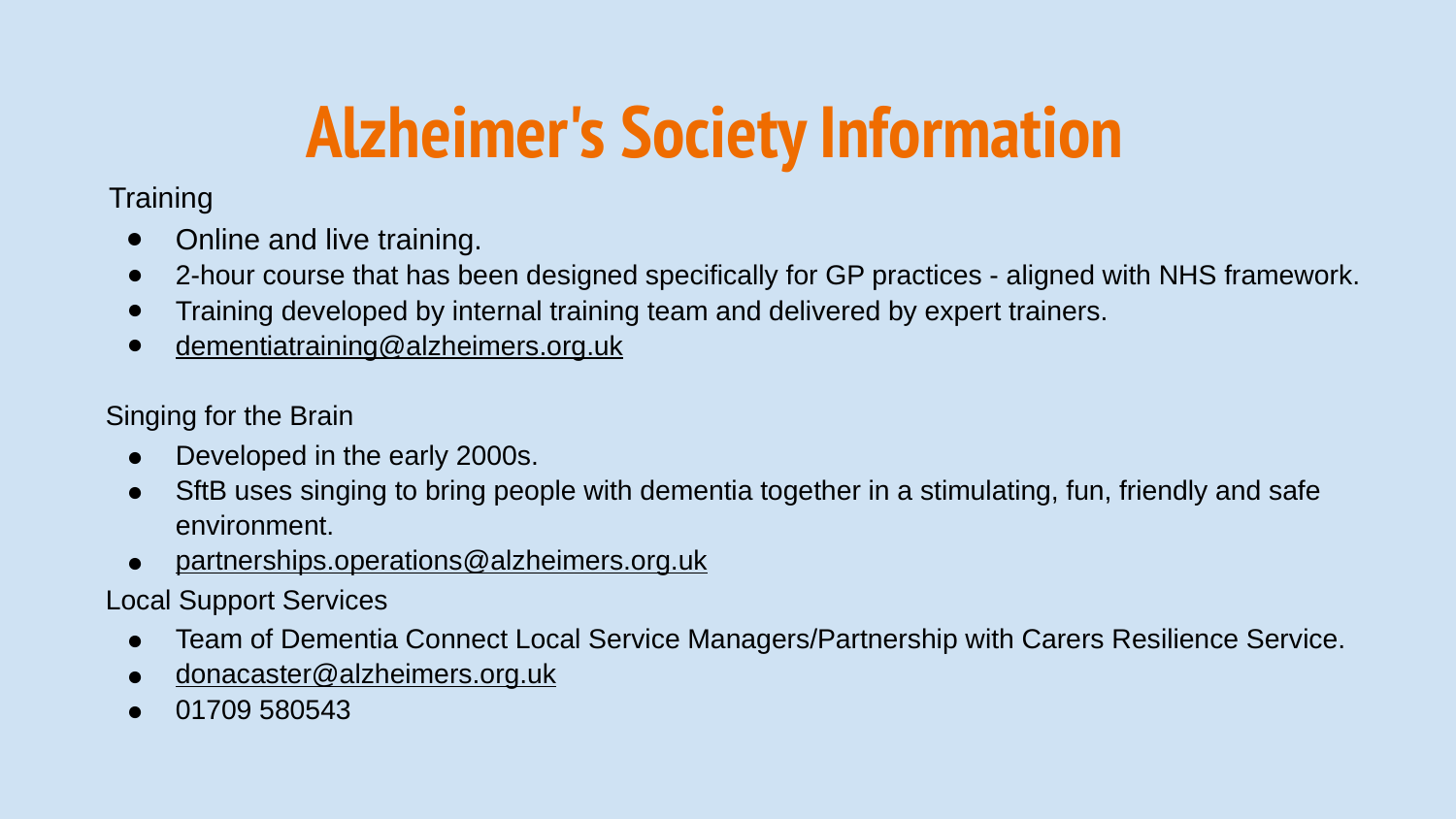

# Alzheimer's Society Information
 Training
Online and live training.
2-hour course that has been designed specifically for GP practices - aligned with NHS framework.
Training developed by internal training team and delivered by expert trainers.
dementiatraining@alzheimers.org.uk

Singing for the Brain
Developed in the early 2000s.
SftB uses singing to bring people with dementia together in a stimulating, fun, friendly and safe environment.
partnerships.operations@alzheimers.org.uk
Local Support Services
Team of Dementia Connect Local Service Managers/Partnership with Carers Resilience Service.
donacaster@alzheimers.org.uk
01709 580543